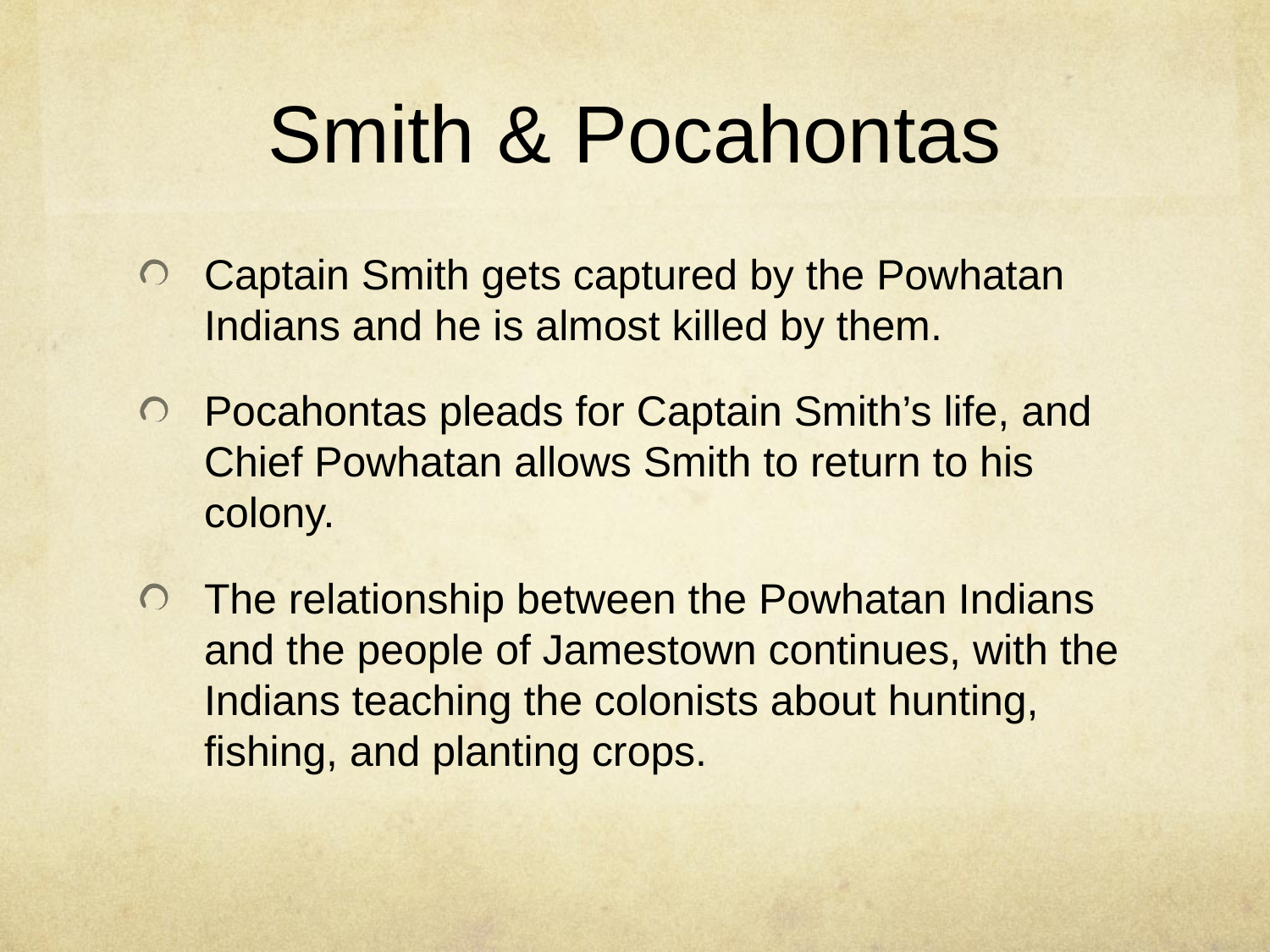

# Smith & Pocahontas
Captain Smith gets captured by the Powhatan Indians and he is almost killed by them.
Pocahontas pleads for Captain Smith’s life, and Chief Powhatan allows Smith to return to his colony.
The relationship between the Powhatan Indians and the people of Jamestown continues, with the Indians teaching the colonists about hunting, fishing, and planting crops.